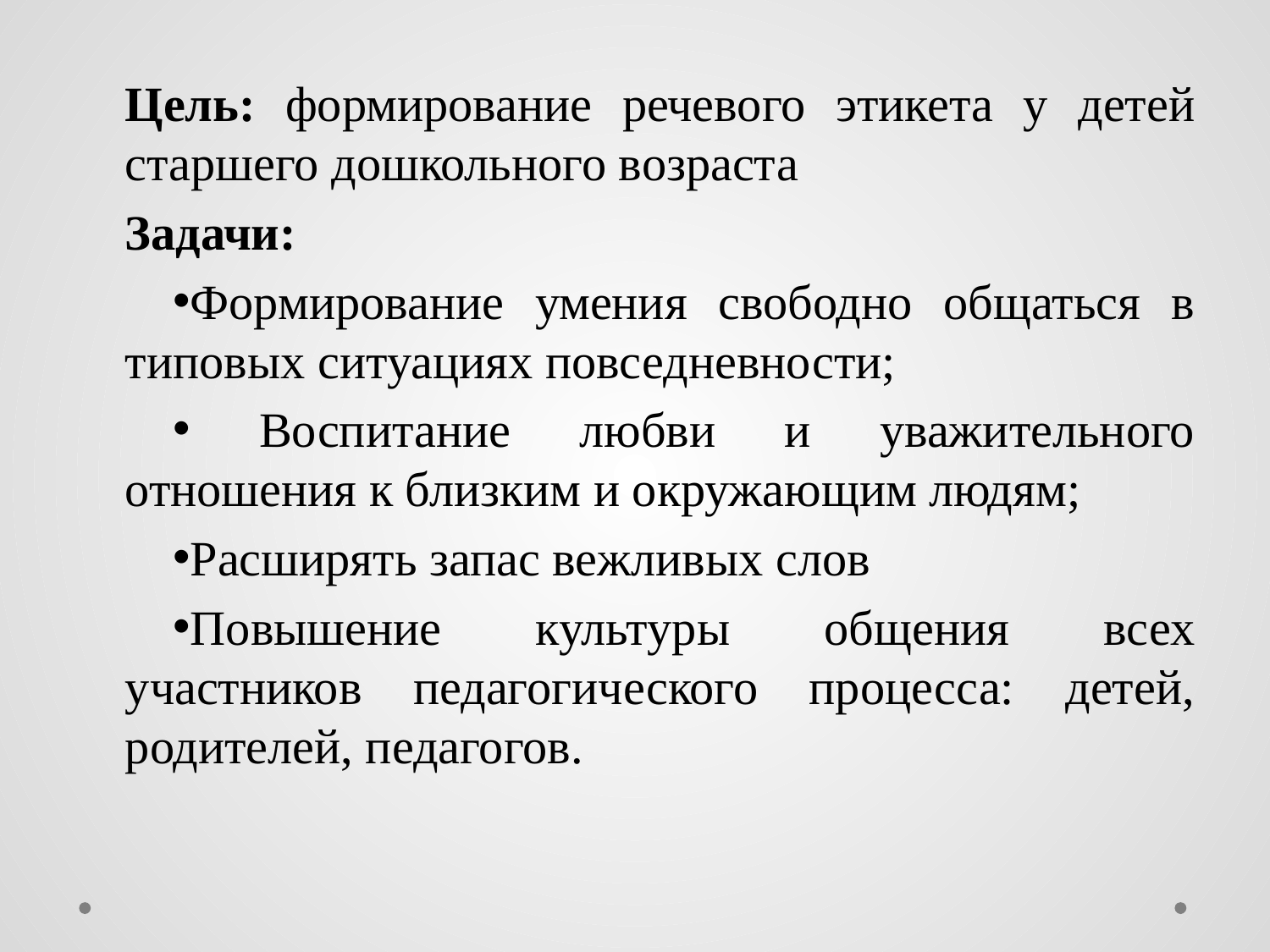

Цель: формирование речевого этикета у детей старшего дошкольного возраста
Задачи:
Формирование умения свободно общаться в типовых ситуациях повседневности;
 Воспитание любви и уважительного отношения к близким и окружающим людям;
Расширять запас вежливых слов
Повышение культуры общения всех участников педагогического процесса: детей, родителей, педагогов.